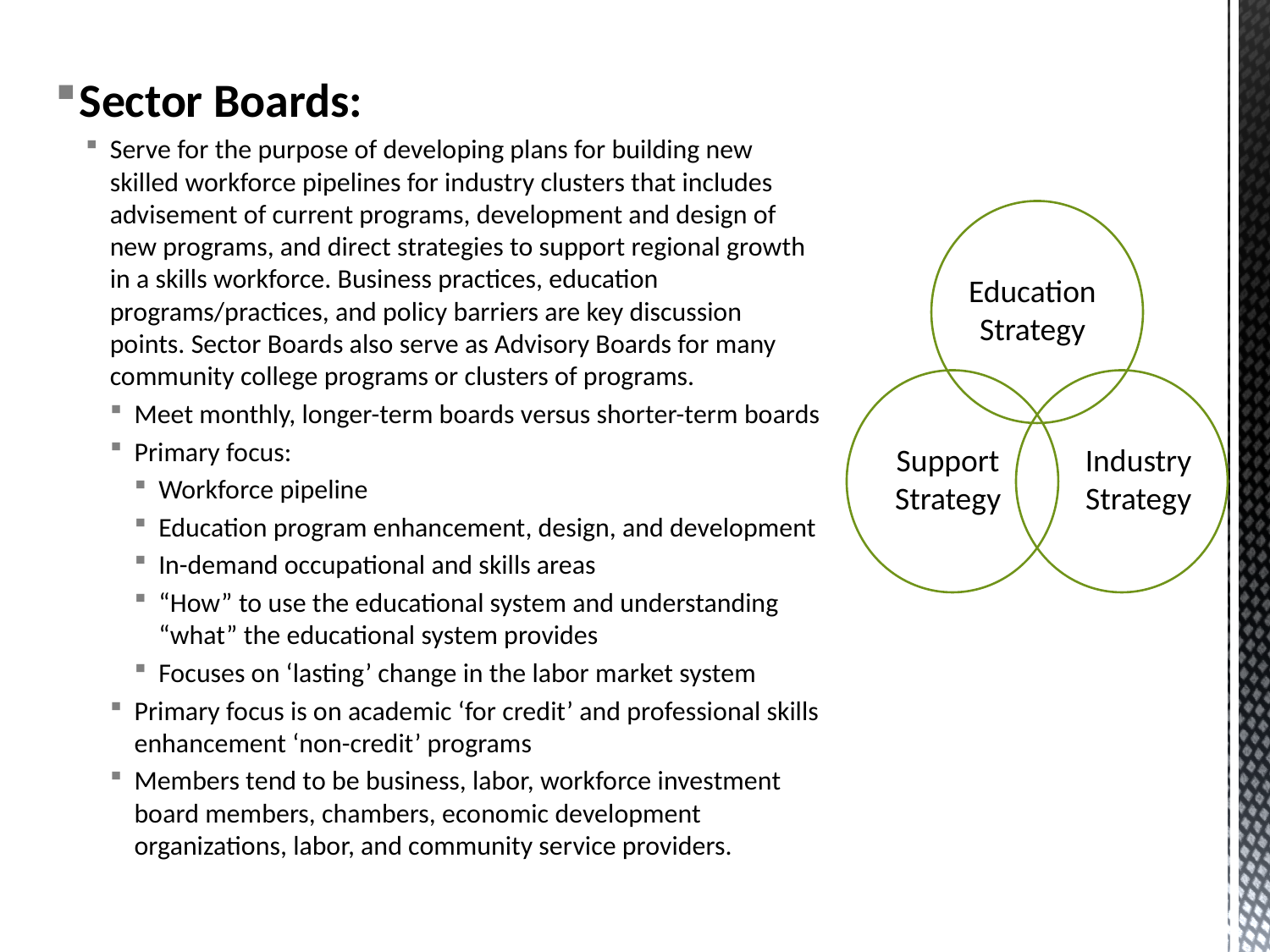

Sector Boards:
Serve for the purpose of developing plans for building new skilled workforce pipelines for industry clusters that includes advisement of current programs, development and design of new programs, and direct strategies to support regional growth in a skills workforce. Business practices, education programs/practices, and policy barriers are key discussion points. Sector Boards also serve as Advisory Boards for many community college programs or clusters of programs.
Meet monthly, longer-term boards versus shorter-term boards
Primary focus:
Workforce pipeline
Education program enhancement, design, and development
In-demand occupational and skills areas
“How” to use the educational system and understanding “what” the educational system provides
Focuses on ‘lasting’ change in the labor market system
Primary focus is on academic ‘for credit’ and professional skills enhancement ‘non-credit’ programs
Members tend to be business, labor, workforce investment board members, chambers, economic development organizations, labor, and community service providers.

Education
Strategy

Support
Strategy
Industry
Strategy